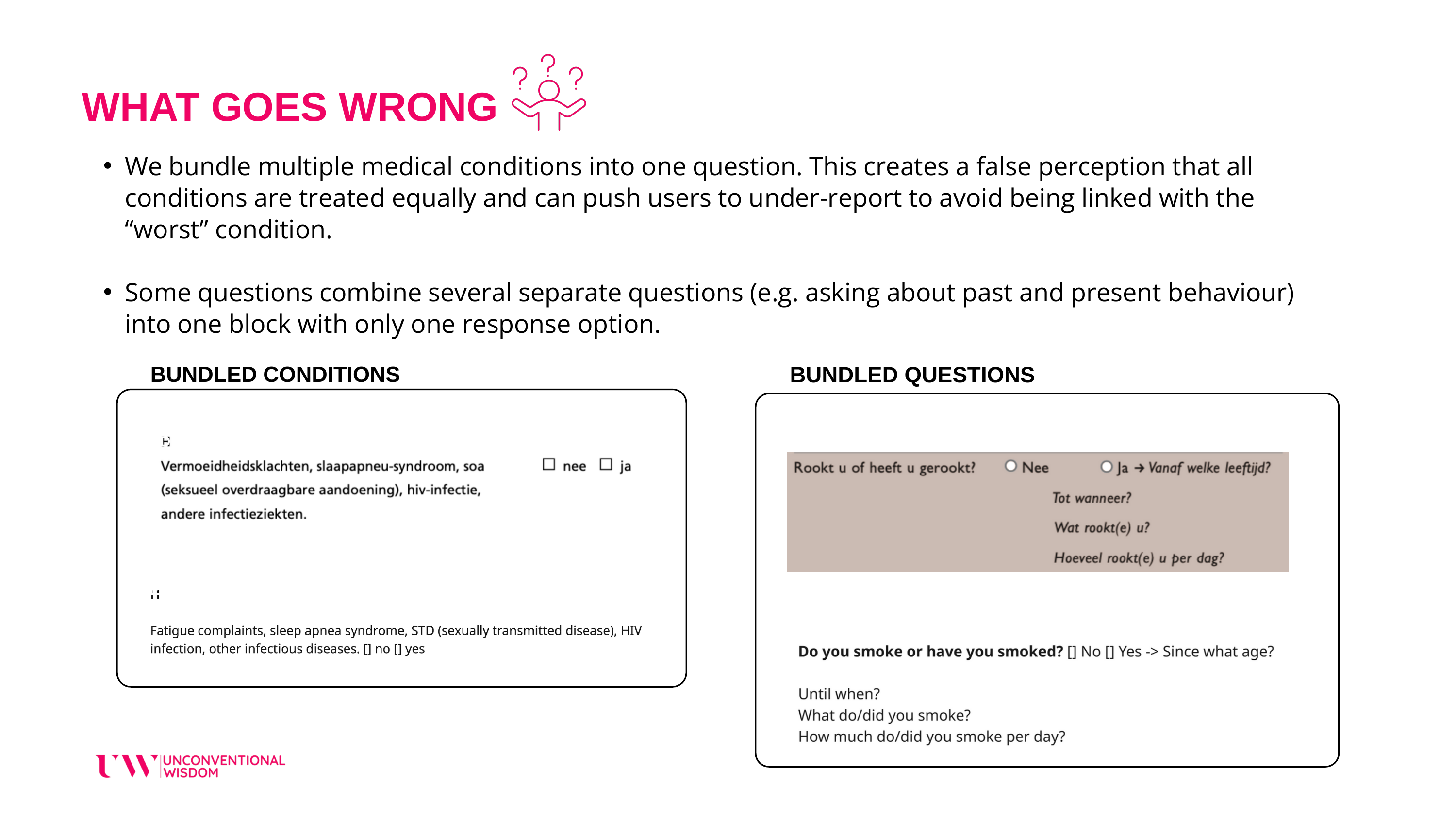

WHAT GOES WRONG
We bundle multiple medical conditions into one question. This creates a false perception that all conditions are treated equally and can push users to under-report to avoid being linked with the “worst” condition.

Some questions combine several separate questions (e.g. asking about past and present behaviour) into one block with only one response option.
BUNDLED CONDITIONS
BUNDLED QUESTIONS

DUTCH

DUTCH

ENGLISH
ENGLISH